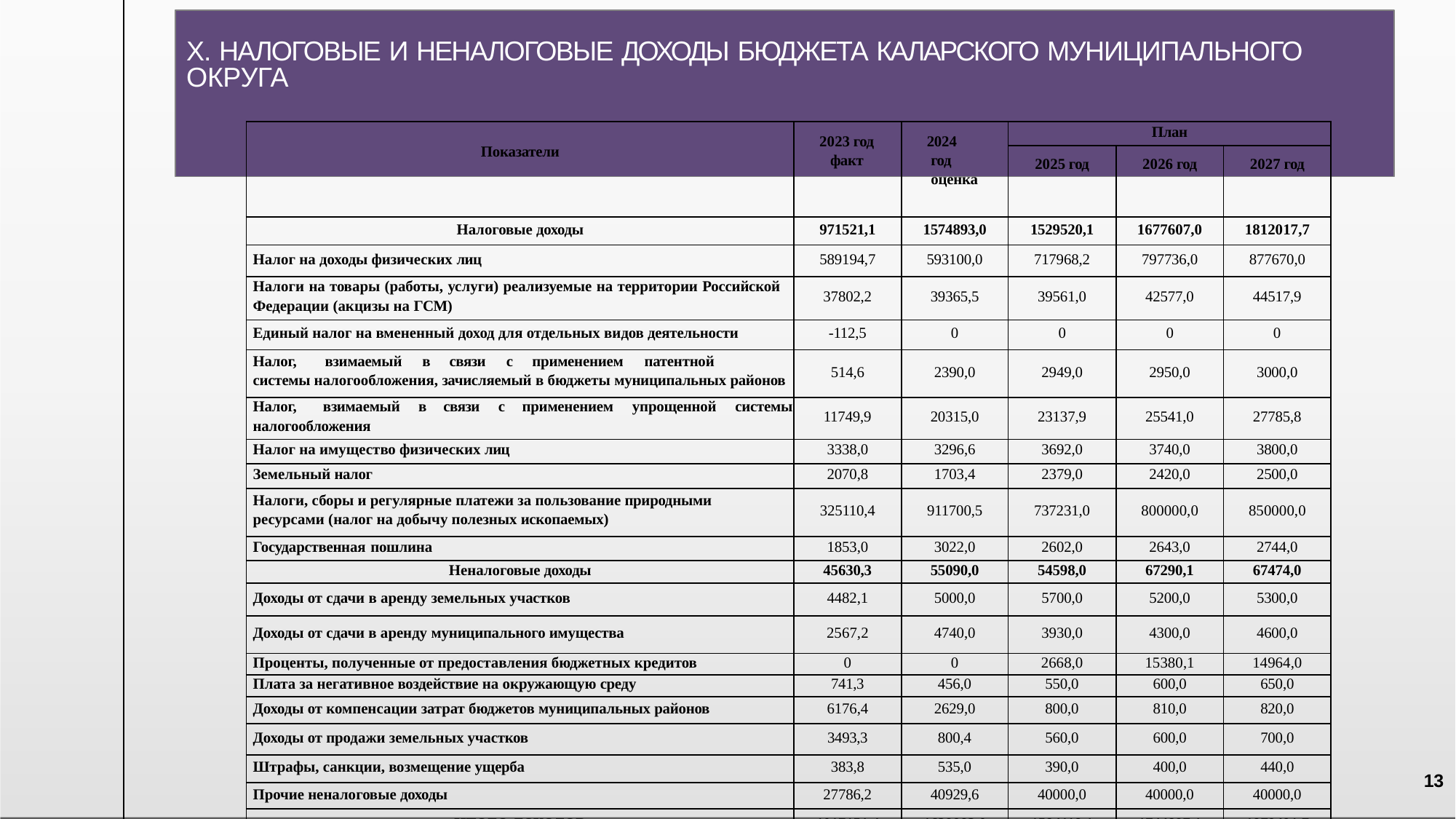

# X. НАЛОГОВЫЕ И НЕНАЛОГОВЫЕ ДОХОДЫ БЮДЖЕТА КАЛАРСКОГО МУНИЦИПАЛЬНОГО ОКРУГА
| Показатели | 2023 год факт | 2024 год оценка | План |  |  |
| --- | --- | --- | --- | --- | --- |
|  |  |  | 2025 год | 2026 год | 2027 год |
| Налоговые доходы | 971521,1 | 1574893,0 | 1529520,1 | 1677607,0 | 1812017,7 |
| Налог на доходы физических лиц | 589194,7 | 593100,0 | 717968,2 | 797736,0 | 877670,0 |
| Налоги на товары (работы, услуги) реализуемые на территории Российской Федерации (акцизы на ГСМ) | 37802,2 | 39365,5 | 39561,0 | 42577,0 | 44517,9 |
| Единый налог на вмененный доход для отдельных видов деятельности | -112,5 | 0 | 0 | 0 | 0 |
| Налог, взимаемый в связи с применением патентной системы налогообложения, зачисляемый в бюджеты муниципальных районов | 514,6 | 2390,0 | 2949,0 | 2950,0 | 3000,0 |
| Налог, взимаемый в связи с применением упрощенной системы налогообложения | 11749,9 | 20315,0 | 23137,9 | 25541,0 | 27785,8 |
| Налог на имущество физических лиц | 3338,0 | 3296,6 | 3692,0 | 3740,0 | 3800,0 |
| Земельный налог | 2070,8 | 1703,4 | 2379,0 | 2420,0 | 2500,0 |
| Налоги, сборы и регулярные платежи за пользование природными ресурсами (налог на добычу полезных ископаемых) | 325110,4 | 911700,5 | 737231,0 | 800000,0 | 850000,0 |
| Государственная пошлина | 1853,0 | 3022,0 | 2602,0 | 2643,0 | 2744,0 |
| Неналоговые доходы | 45630,3 | 55090,0 | 54598,0 | 67290,1 | 67474,0 |
| Доходы от сдачи в аренду земельных участков | 4482,1 | 5000,0 | 5700,0 | 5200,0 | 5300,0 |
| Доходы от сдачи в аренду муниципального имущества | 2567,2 | 4740,0 | 3930,0 | 4300,0 | 4600,0 |
| Проценты, полученные от предоставления бюджетных кредитов | 0 | 0 | 2668,0 | 15380,1 | 14964,0 |
| Плата за негативное воздействие на окружающую среду | 741,3 | 456,0 | 550,0 | 600,0 | 650,0 |
| Доходы от компенсации затрат бюджетов муниципальных районов | 6176,4 | 2629,0 | 800,0 | 810,0 | 820,0 |
| Доходы от продажи земельных участков | 3493,3 | 800,4 | 560,0 | 600,0 | 700,0 |
| Штрафы, санкции, возмещение ущерба | 383,8 | 535,0 | 390,0 | 400,0 | 440,0 |
| Прочие неналоговые доходы | 27786,2 | 40929,6 | 40000,0 | 40000,0 | 40000,0 |
| ИТОГО ДОХОДОВ | 1017151,4 | 1629983,0 | 1584118,1 | 1744897,1 | 1879491,7 |
13